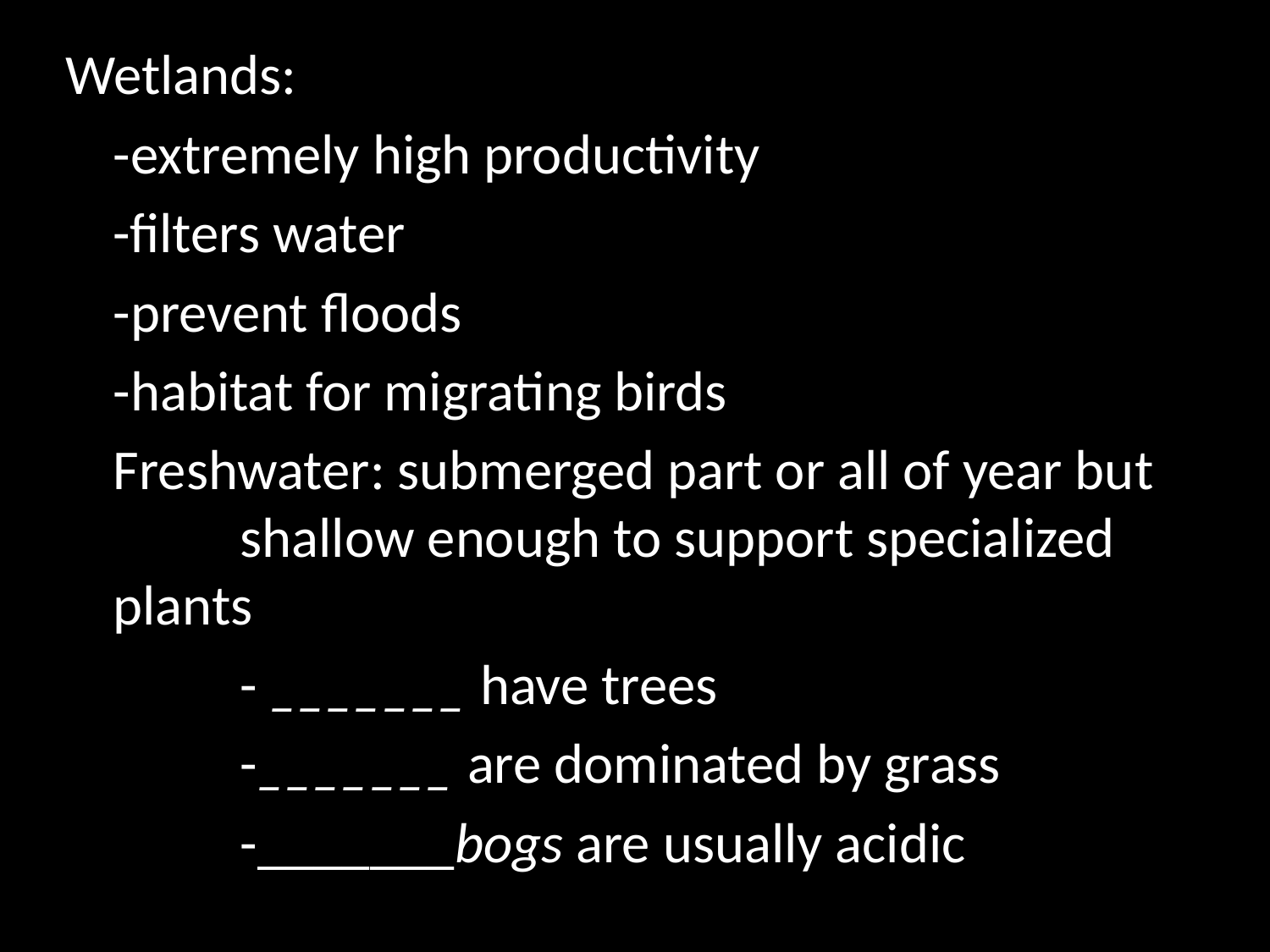

Wetlands:
	-extremely high productivity
	-filters water
	-prevent floods
	-habitat for migrating birds
	Freshwater: submerged part or all of year but 	shallow enough to support specialized 	plants
		- _______ have trees
		-_______ are dominated by grass
		-_______bogs are usually acidic